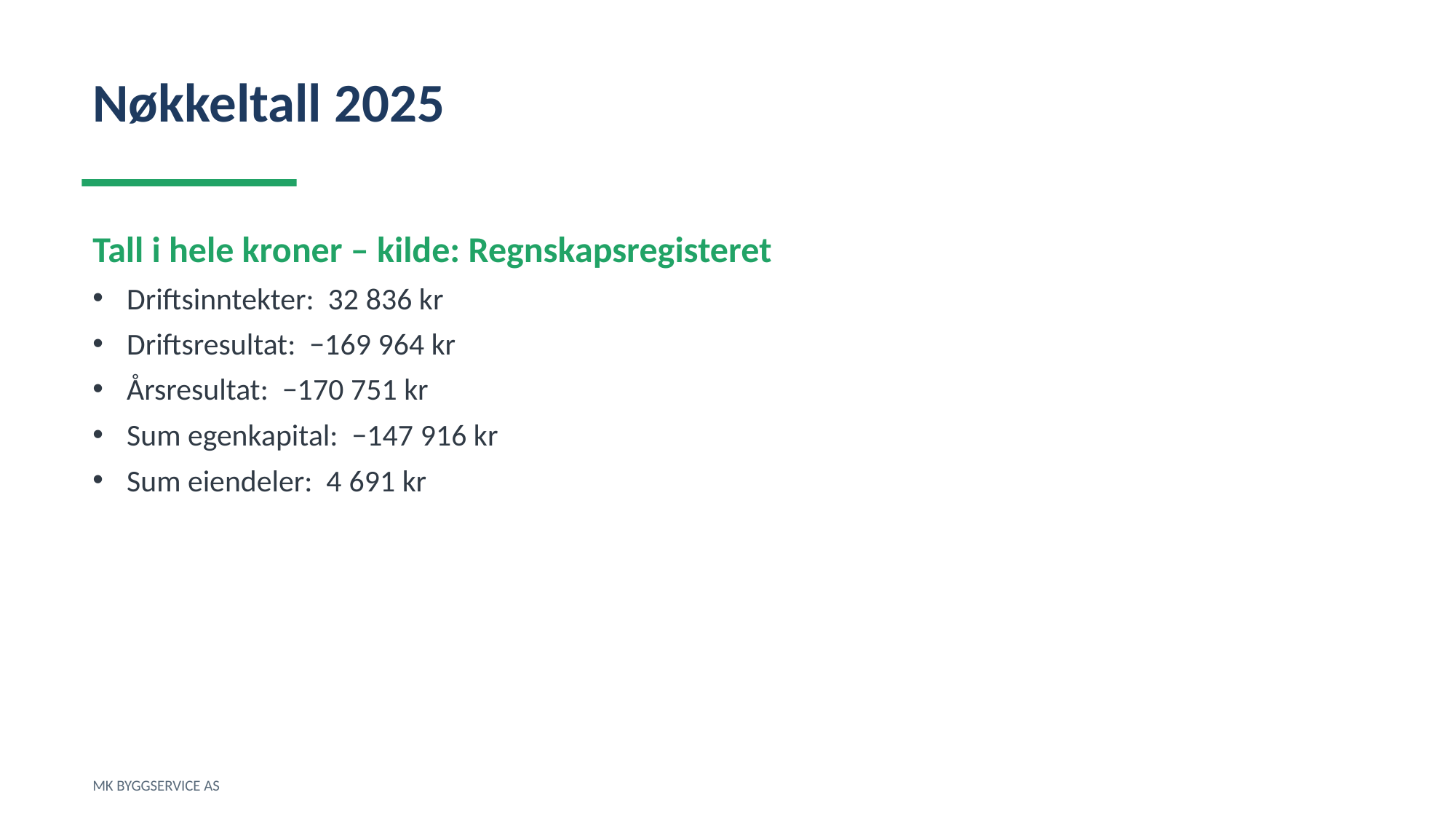

Nøkkeltall 2025

Tall i hele kroner – kilde: Regnskapsregisteret
Driftsinntekter:  32 836 kr
Driftsresultat:  −169 964 kr
Årsresultat:  −170 751 kr
Sum egenkapital:  −147 916 kr
Sum eiendeler:  4 691 kr
MK BYGGSERVICE AS